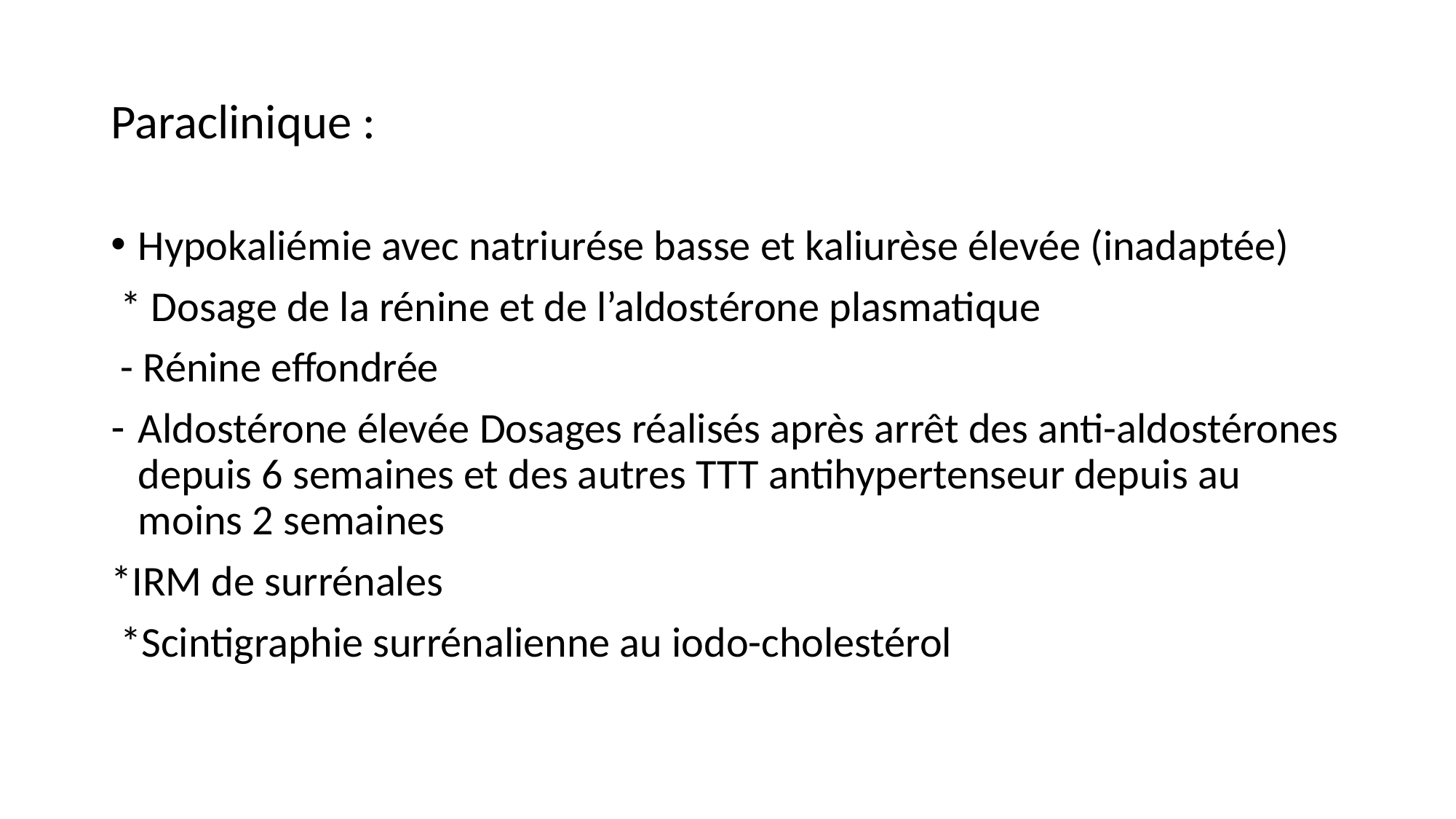

# Paraclinique :
Hypokaliémie avec natriurése basse et kaliurèse élevée (inadaptée)
 * Dosage de la rénine et de l’aldostérone plasmatique
 - Rénine effondrée
Aldostérone élevée Dosages réalisés après arrêt des anti-aldostérones depuis 6 semaines et des autres TTT antihypertenseur depuis au moins 2 semaines
*IRM de surrénales
 *Scintigraphie surrénalienne au iodo-cholestérol